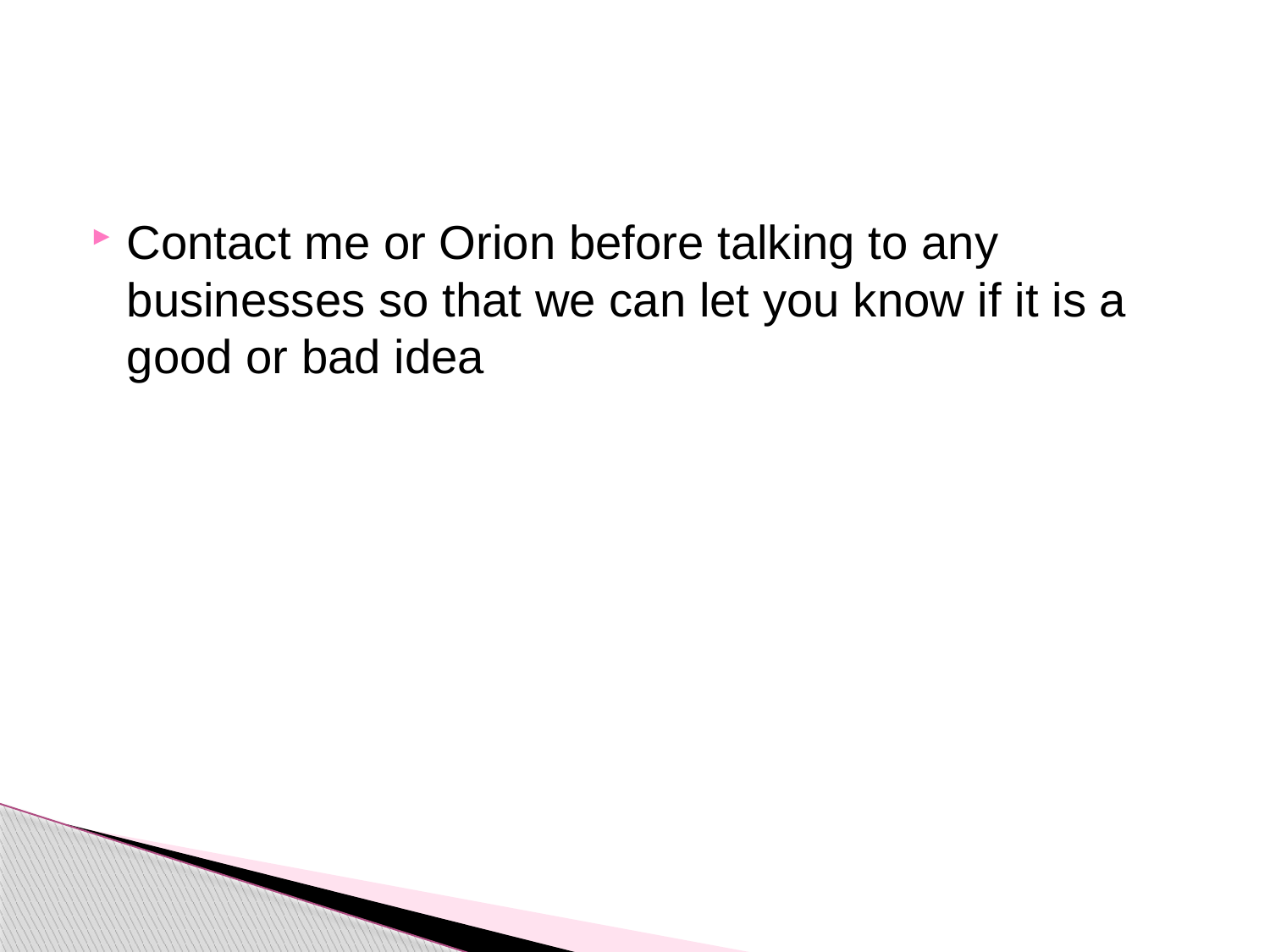

#
Contact me or Orion before talking to any businesses so that we can let you know if it is a good or bad idea